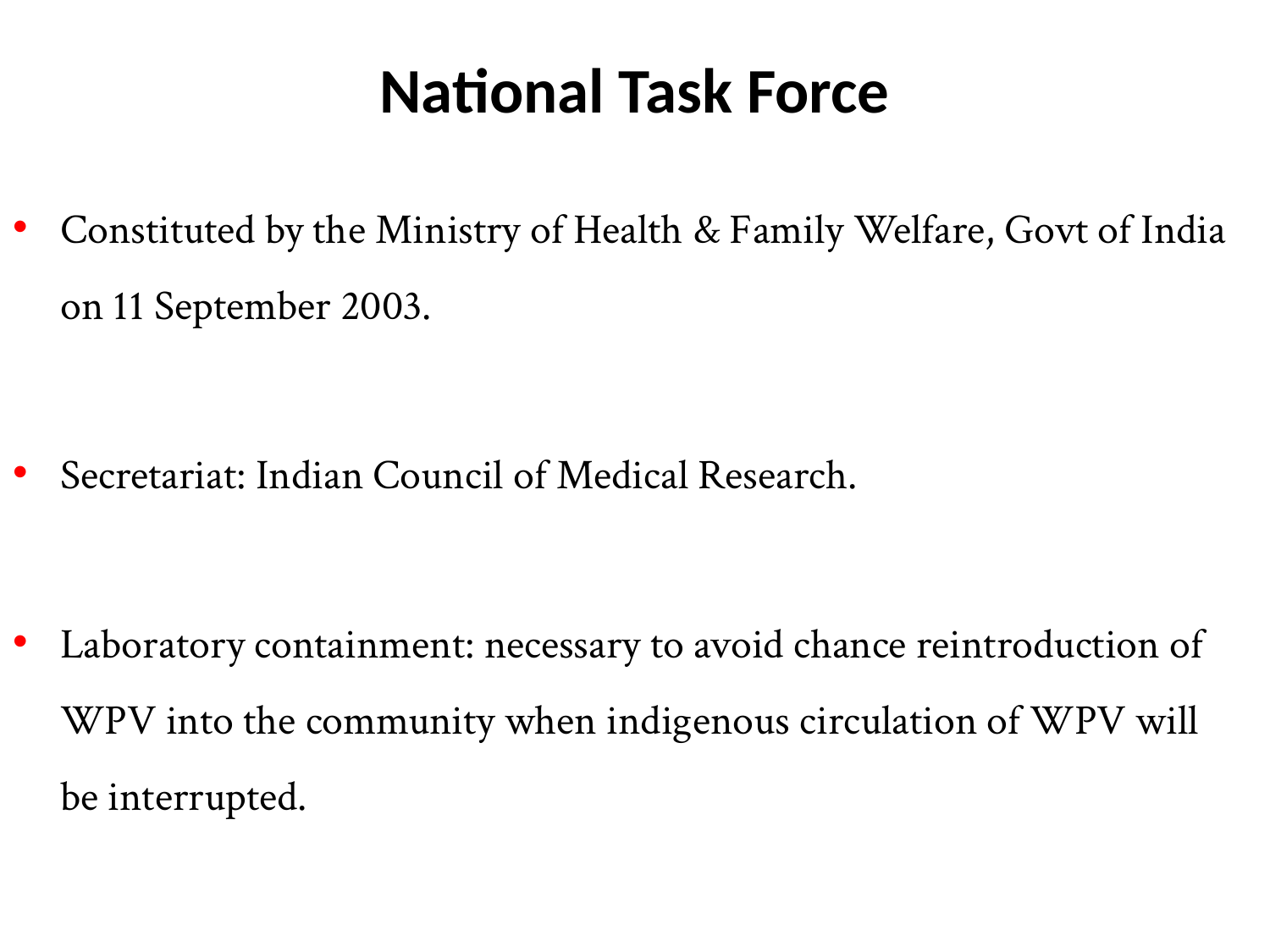

# National Task Force
Constituted by the Ministry of Health & Family Welfare, Govt of India on 11 September 2003.

Secretariat: Indian Council of Medical Research.

Laboratory containment: necessary to avoid chance reintroduction of WPV into the community when indigenous circulation of WPV will be interrupted.